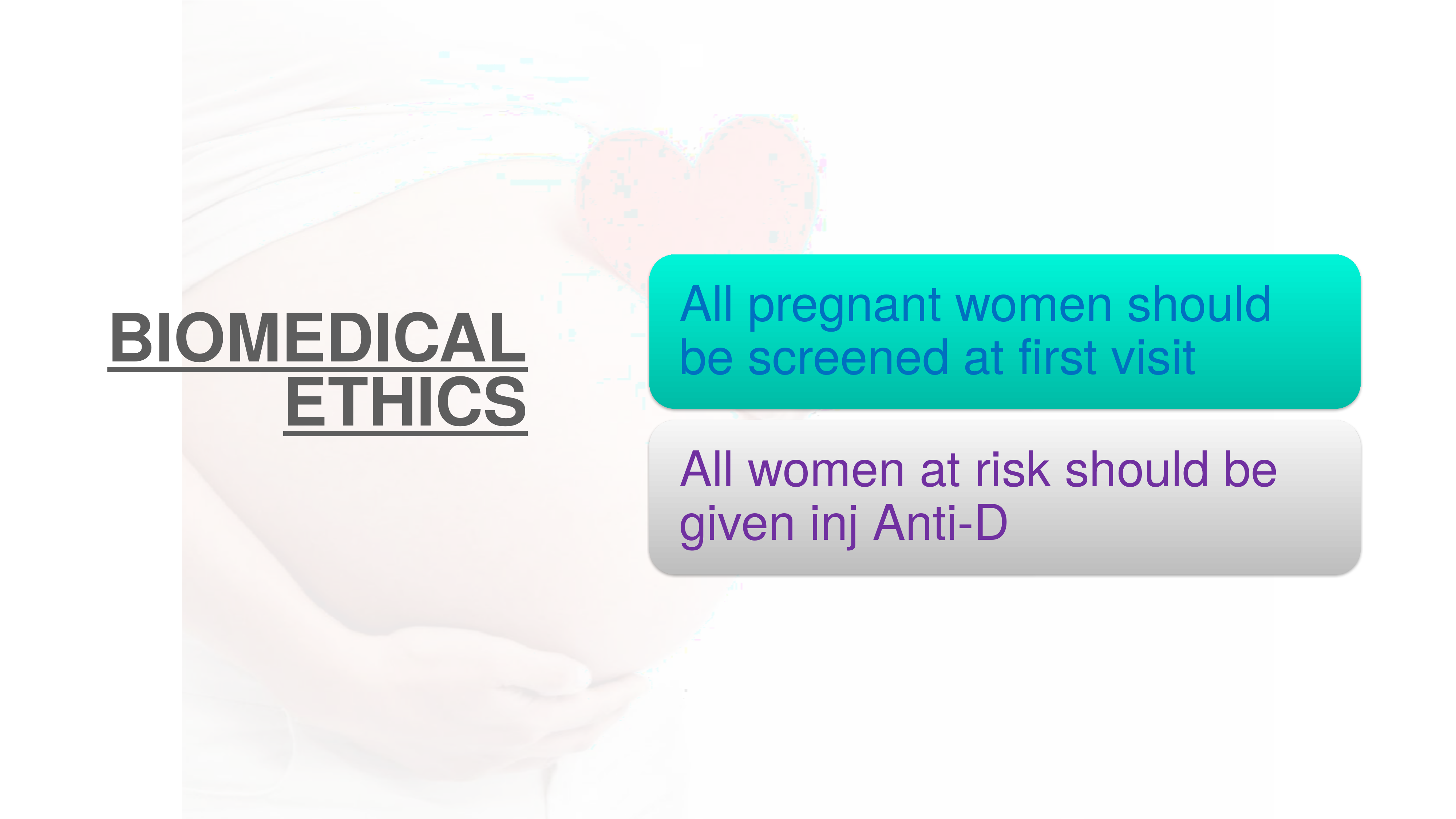

All pregnant women should be screened at first visit
All women at risk should be given inj Anti-D
# BIOMEDICAL ETHICS